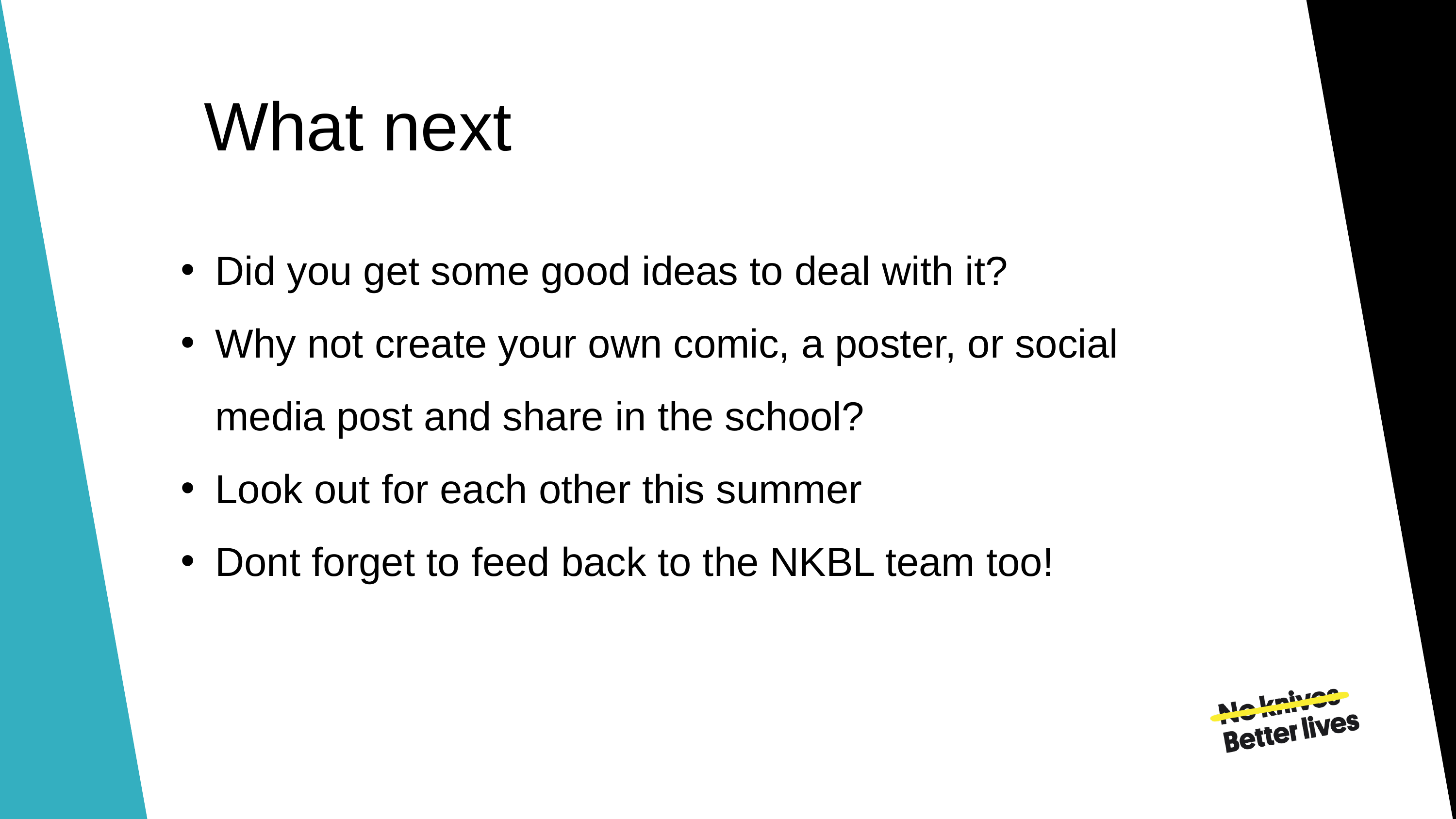

What next
Did you get some good ideas to deal with it?
Why not create your own comic, a poster, or social media post and share in the school?
Look out for each other this summer
Dont forget to feed back to the NKBL team too!